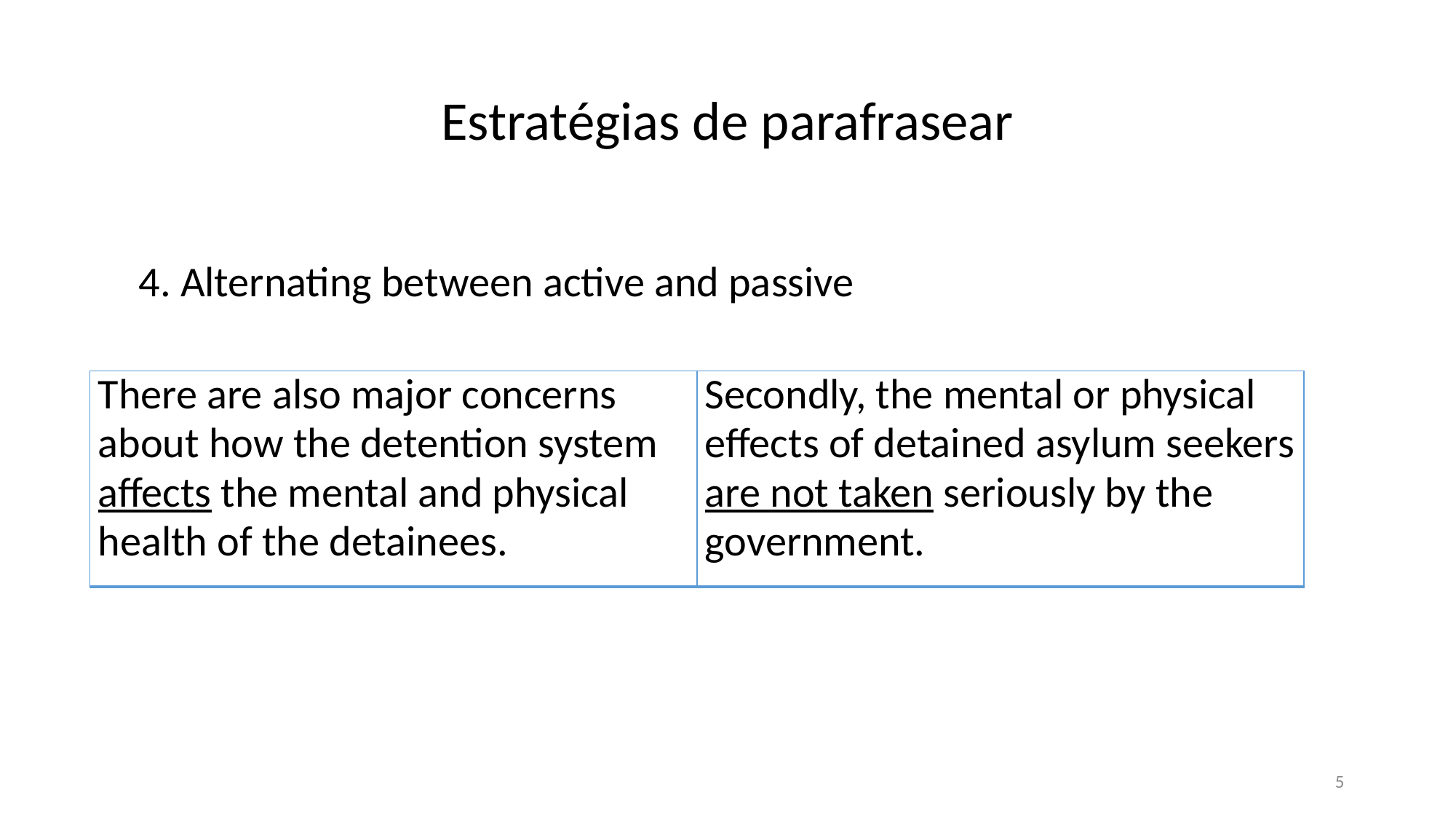

# Estratégias de parafrasear
4. Alternating between active and passive
| There are also major concerns about how the detention system affects the mental and physical health of the detainees. | Secondly, the mental or physical effects of detained asylum seekers are not taken seriously by the government. |
| --- | --- |
5